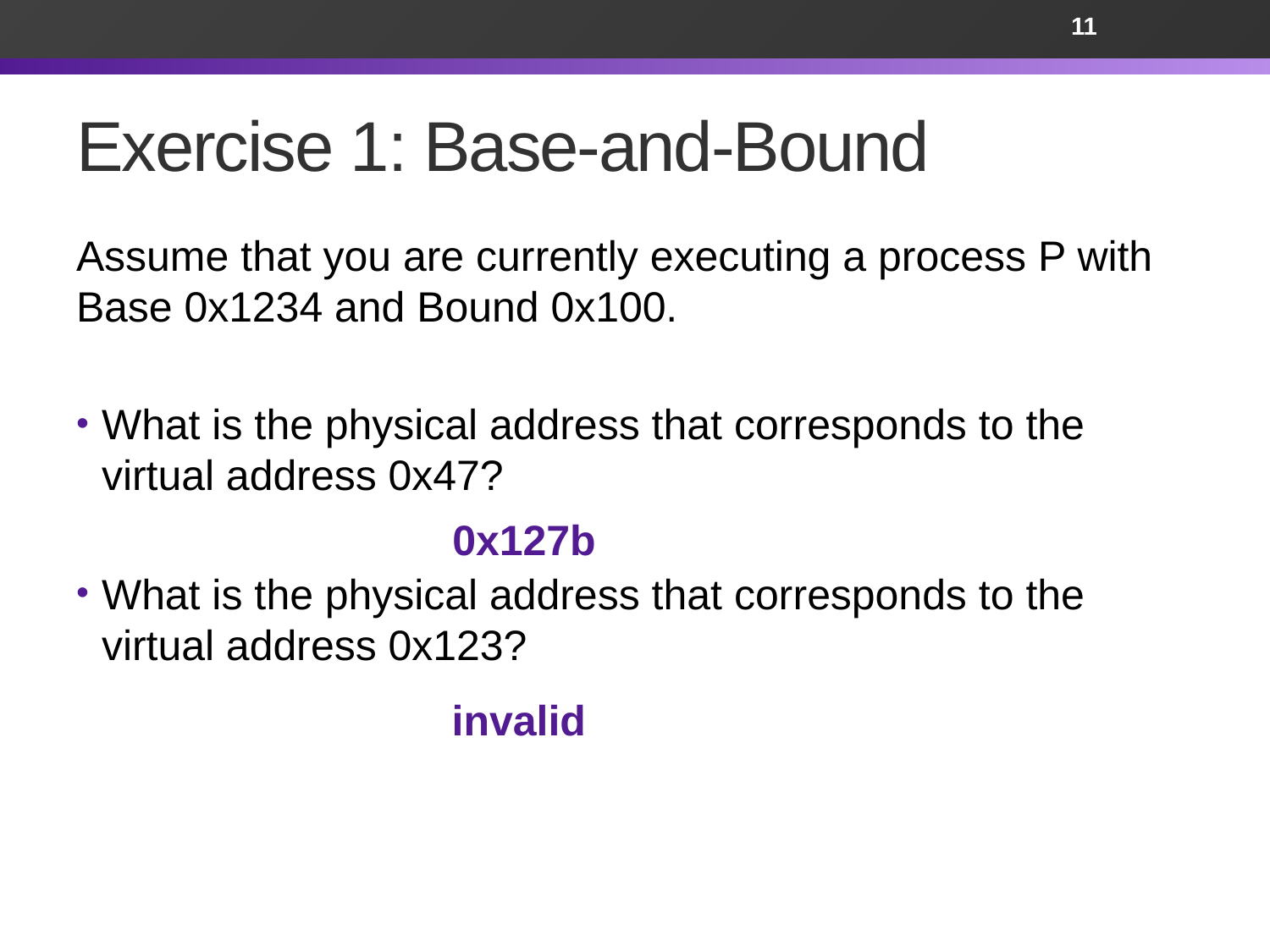

11
# Exercise 1: Base-and-Bound
Assume that you are currently executing a process P with Base 0x1234 and Bound 0x100.

What is the physical address that corresponds to the virtual address 0x47?

What is the physical address that corresponds to the virtual address 0x123?
0x127b
invalid